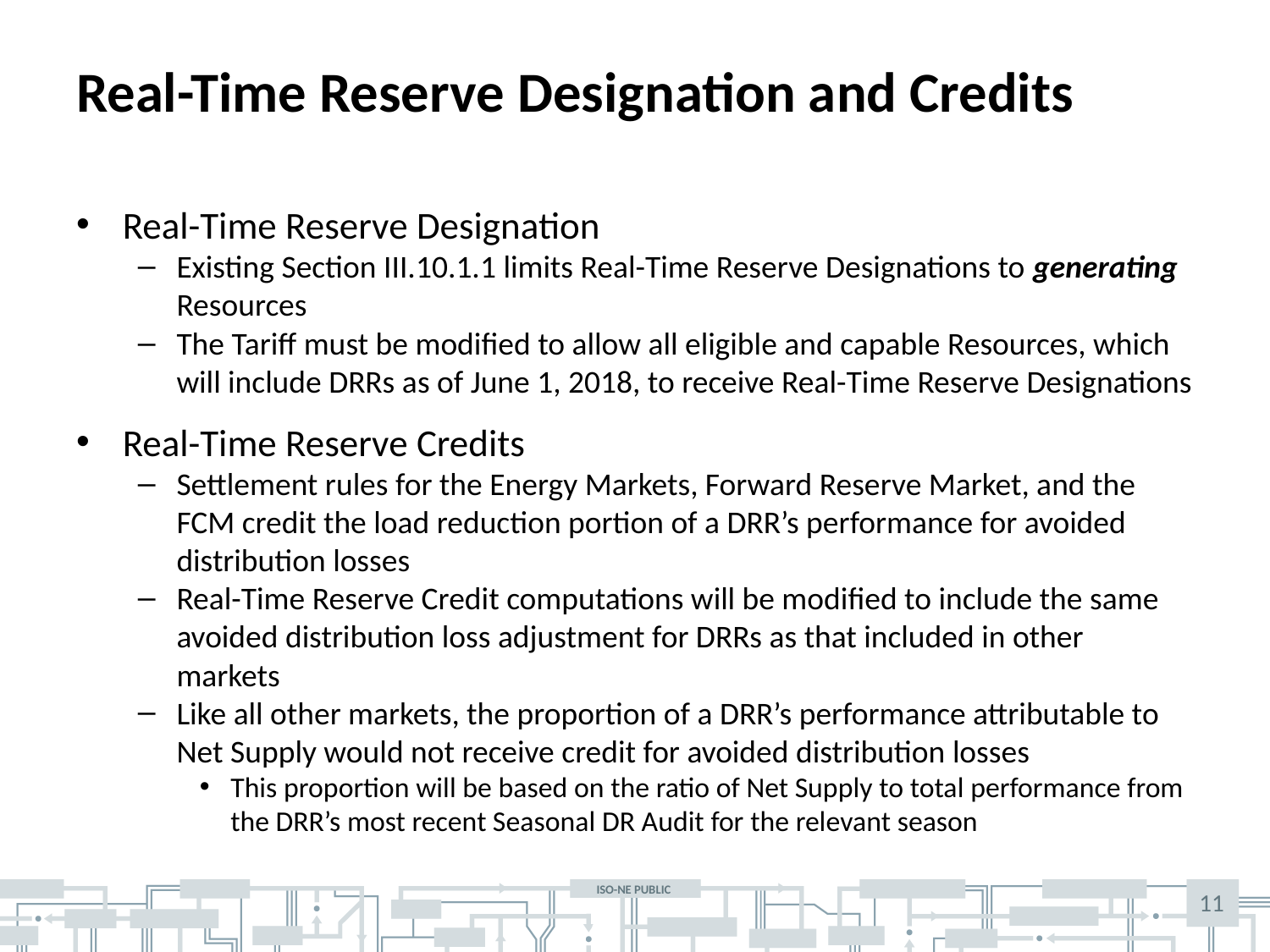

# Real-Time Reserve Designation and Credits
Real-Time Reserve Designation
Existing Section III.10.1.1 limits Real-Time Reserve Designations to generating Resources
The Tariff must be modified to allow all eligible and capable Resources, which will include DRRs as of June 1, 2018, to receive Real-Time Reserve Designations
Real-Time Reserve Credits
Settlement rules for the Energy Markets, Forward Reserve Market, and the FCM credit the load reduction portion of a DRR’s performance for avoided distribution losses
Real-Time Reserve Credit computations will be modified to include the same avoided distribution loss adjustment for DRRs as that included in other markets
Like all other markets, the proportion of a DRR’s performance attributable to Net Supply would not receive credit for avoided distribution losses
This proportion will be based on the ratio of Net Supply to total performance from the DRR’s most recent Seasonal DR Audit for the relevant season
11